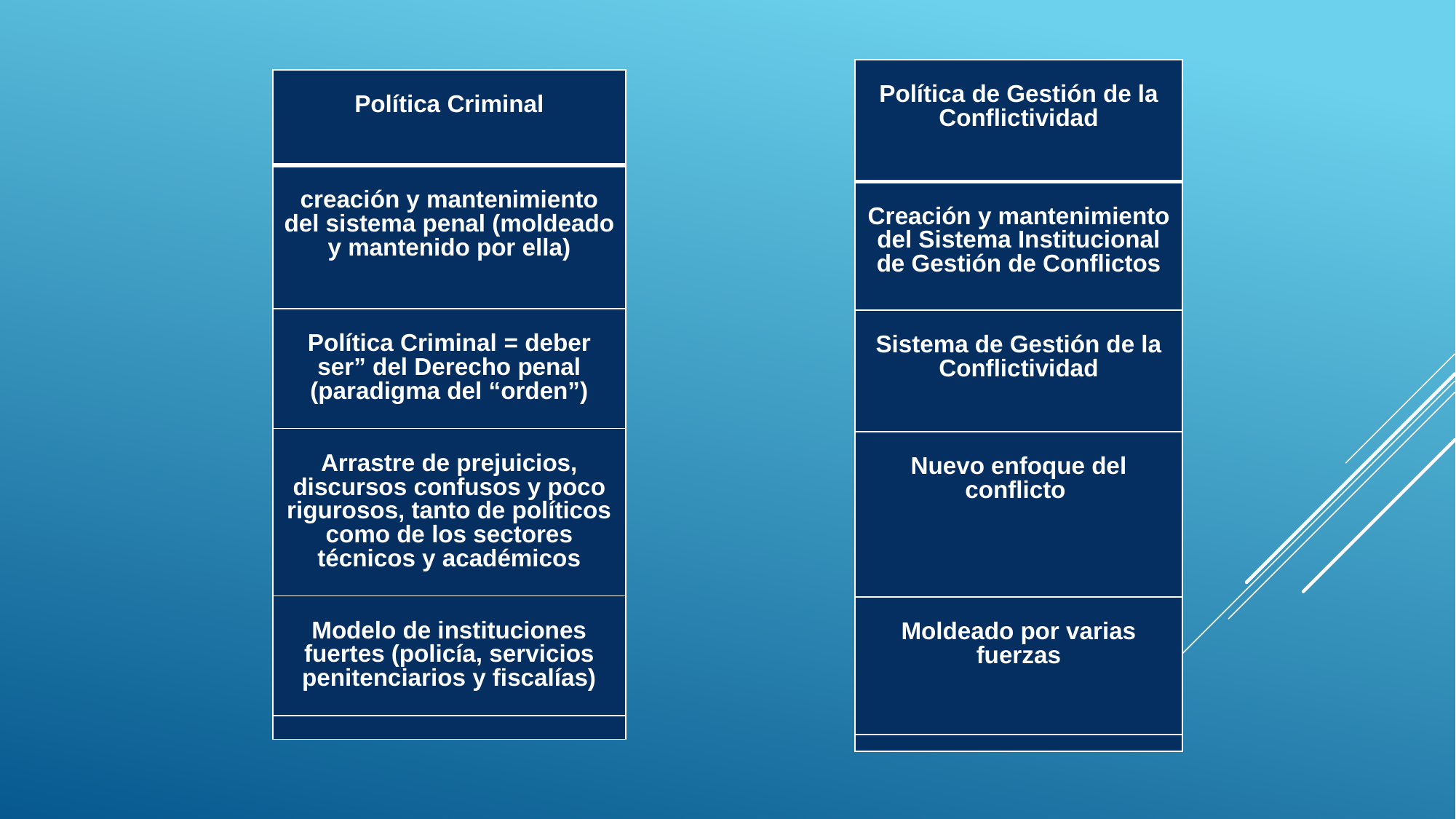

| Política de Gestión de la Conflictividad |
| --- |
| Creación y mantenimiento del Sistema Institucional de Gestión de Conflictos |
| Sistema de Gestión de la Conflictividad |
| Nuevo enfoque del conflicto |
| Moldeado por varias fuerzas |
|  |
| Política Criminal |
| --- |
| creación y mantenimiento del sistema penal (moldeado y mantenido por ella) |
| Política Criminal = deber ser” del Derecho penal (paradigma del “orden”) |
| Arrastre de prejuicios, discursos confusos y poco rigurosos, tanto de políticos como de los sectores técnicos y académicos |
| Modelo de instituciones fuertes (policía, servicios penitenciarios y fiscalías) |
|  |